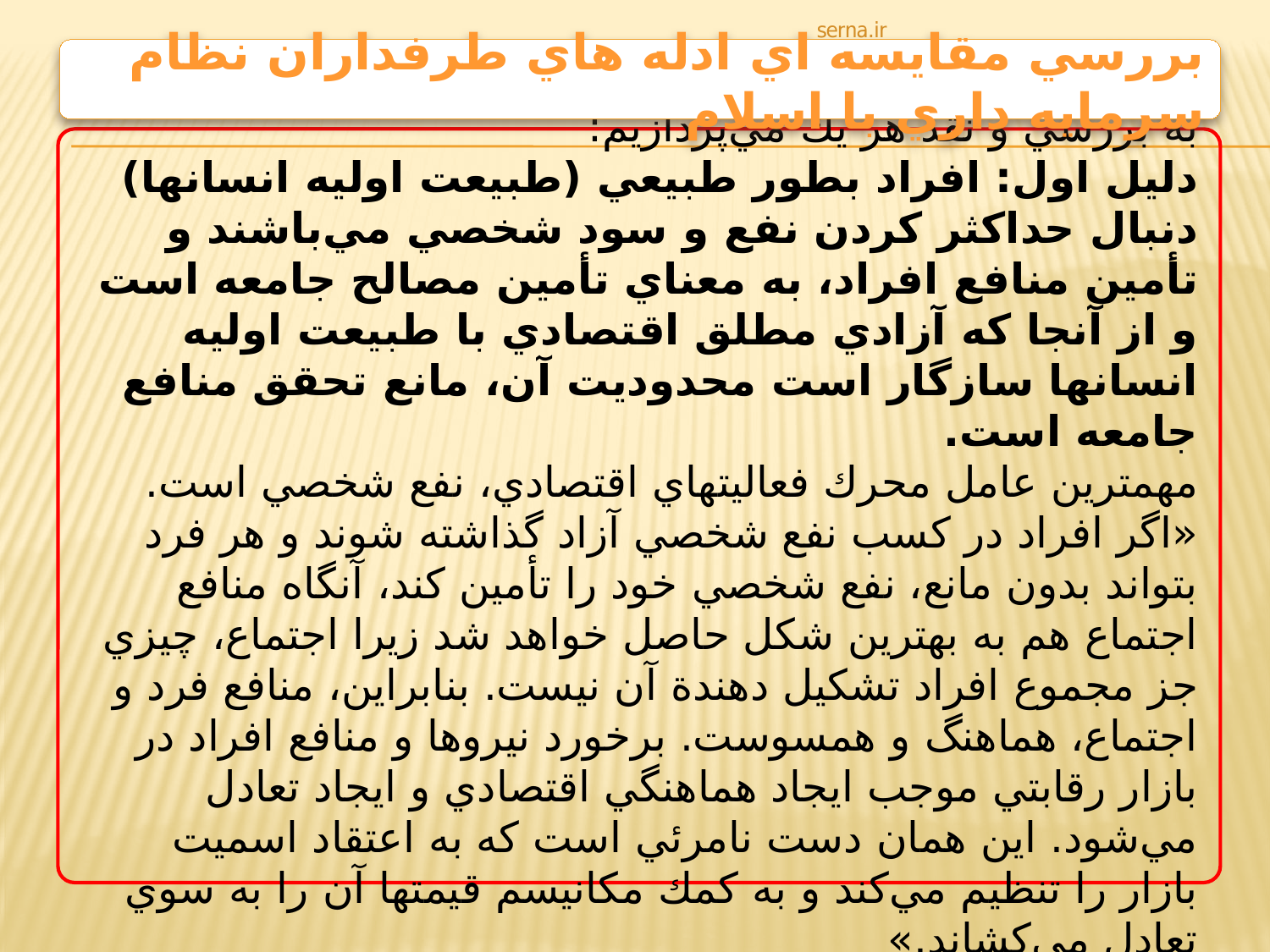

serna.ir
بررسي مقايسه اي ادله هاي طرفداران نظام سرمايه داري با اسلام

ما اين‌ دلائل‌ را در سه‌ دليل‌ زير خلاصه‌ كرده‌ و پس‌ از تبيين‌ آنها به‌ بررسي‌ و نقد هر يك‌ مي‌پردازيم:
دليل‌ اول: افراد بطور طبيعي‌ (طبيعت‌ اوليه‌ انسانها) دنبال‌ حداكثر كردن‌ نفع‌ و سود شخصي‌ مي‌باشند و تأمين‌ منافع‌ افراد، به‌ معناي‌ تأمين‌ مصالح‌ جامعه‌ است‌ و از آنجا كه‌ آزادي‌ مطلق‌ اقتصادي‌ با طبيعت‌ اوليه‌ انسانها سازگار است‌ محدوديت‌ آن، مانع‌ تحقق‌ منافع‌ جامعه‌ است.
مهمترين‌ عامل‌ محرك‌ فعاليتهاي‌ اقتصادي، نفع‌ شخصي‌ است.
«اگر افراد در كسب‌ نفع‌ شخصي‌ آزاد گذاشته‌ شوند و هر فرد بتواند بدون‌ مانع، نفع‌ شخصي‌ خود را تأمين‌ كند، آنگاه‌ منافع‌ اجتماع‌ هم‌ به‌ بهترين‌ شكل‌ حاصل‌ خواهد شد زيرا اجتماع، چيزي‌ جز مجموع‌ افراد تشكيل‌ دهندة‌ آن‌ نيست. بنابراين، منافع‌ فرد و اجتماع، هماهنگ‌ و همسوست. برخورد نيروها و منافع‌ افراد در بازار رقابتي‌ موجب‌ ايجاد هماهنگي‌ اقتصادي‌ و ايجاد تعادل‌ مي‌شود. اين‌ همان‌ دست‌ نامرئي‌ است‌ كه‌ به‌ اعتقاد اسميت‌ بازار را تنظيم‌ مي‌كند و به‌ كمك‌ مكانيسم‌ قيمتها آن‌ را به‌ سوي‌ تعادل‌ مي‌كشاند.»